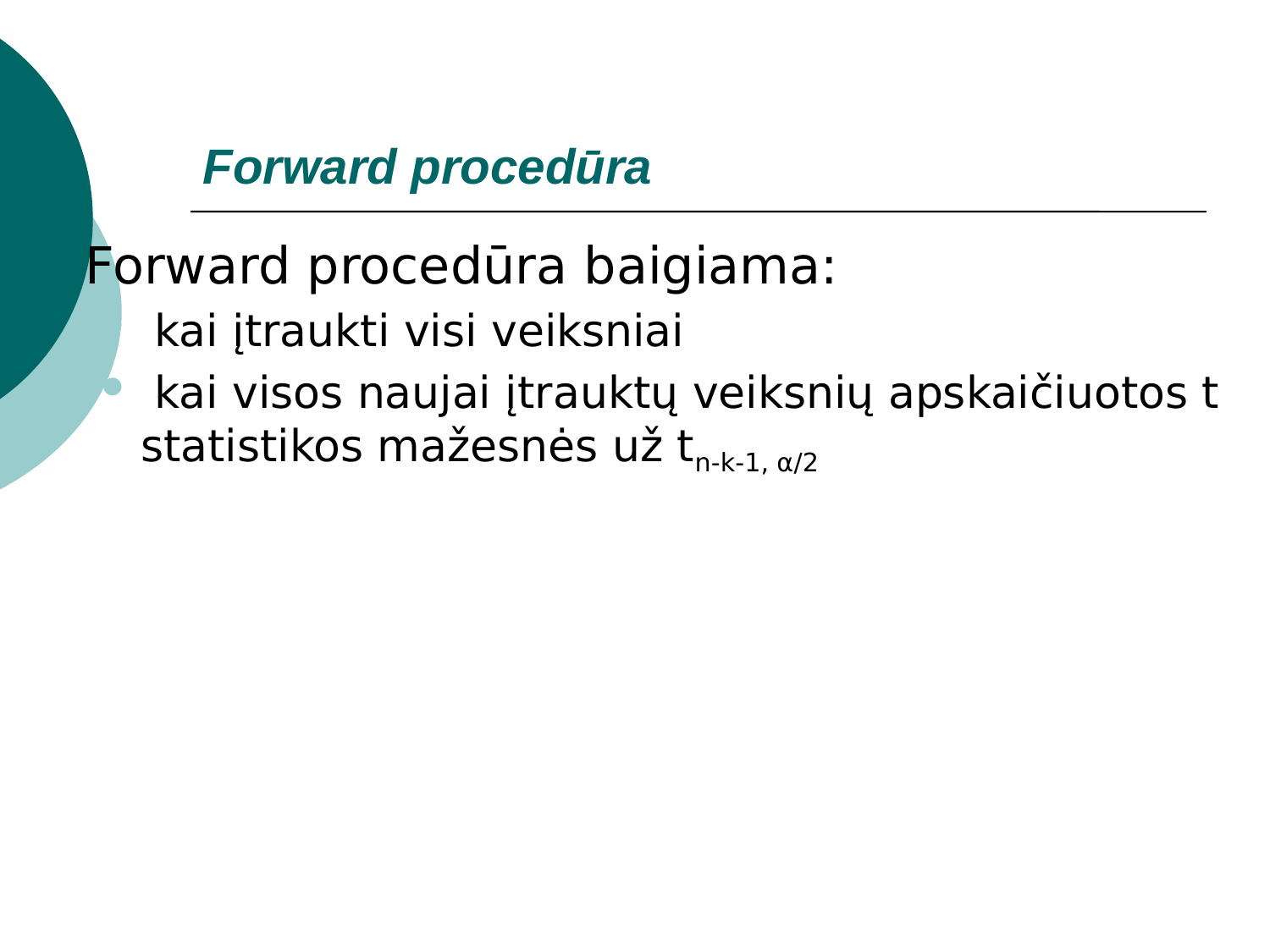

# Forward procedūra
Forward procedūra baigiama:
 kai įtraukti visi veiksniai
 kai visos naujai įtrauktų veiksnių apskaičiuotos t statistikos mažesnės už tn-k-1, α/2